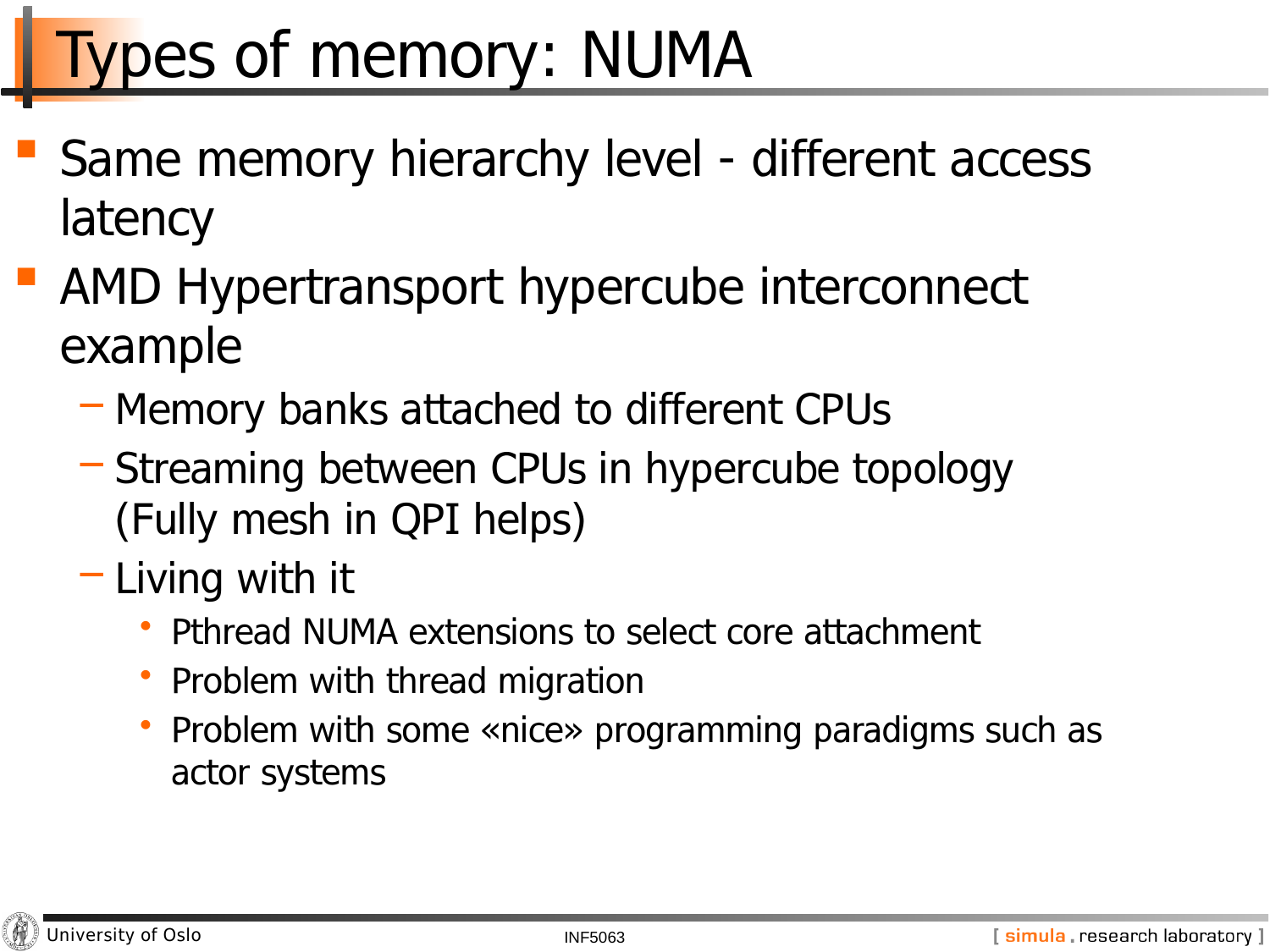

# Types of memory: NUMA
Same memory hierarchy level - different access latency
AMD Hypertransport hypercube interconnect example
Memory banks attached to different CPUs
Streaming between CPUs in hypercube topology
(Fully mesh in QPI helps)
Living with it
Pthread NUMA extensions to select core attachment
Problem with thread migration
Problem with some «nice» programming paradigms such as actor systems